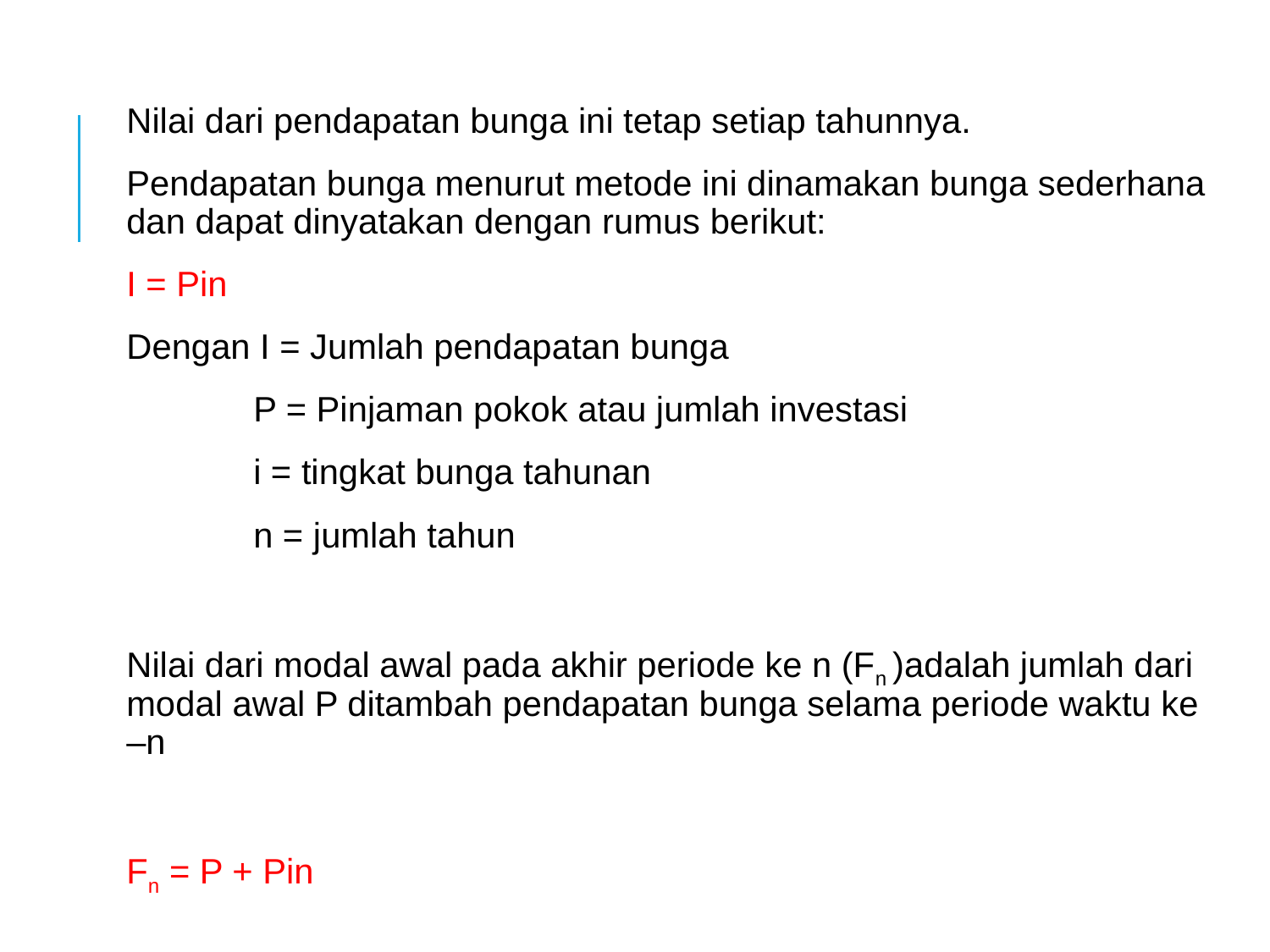

Nilai dari pendapatan bunga ini tetap setiap tahunnya.
Pendapatan bunga menurut metode ini dinamakan bunga sederhana dan dapat dinyatakan dengan rumus berikut:
I = Pin
Dengan I = Jumlah pendapatan bunga
	P = Pinjaman pokok atau jumlah investasi
	i = tingkat bunga tahunan
	n = jumlah tahun

Nilai dari modal awal pada akhir periode ke n (Fn )adalah jumlah dari modal awal P ditambah pendapatan bunga selama periode waktu ke –n

Fn = P + Pin